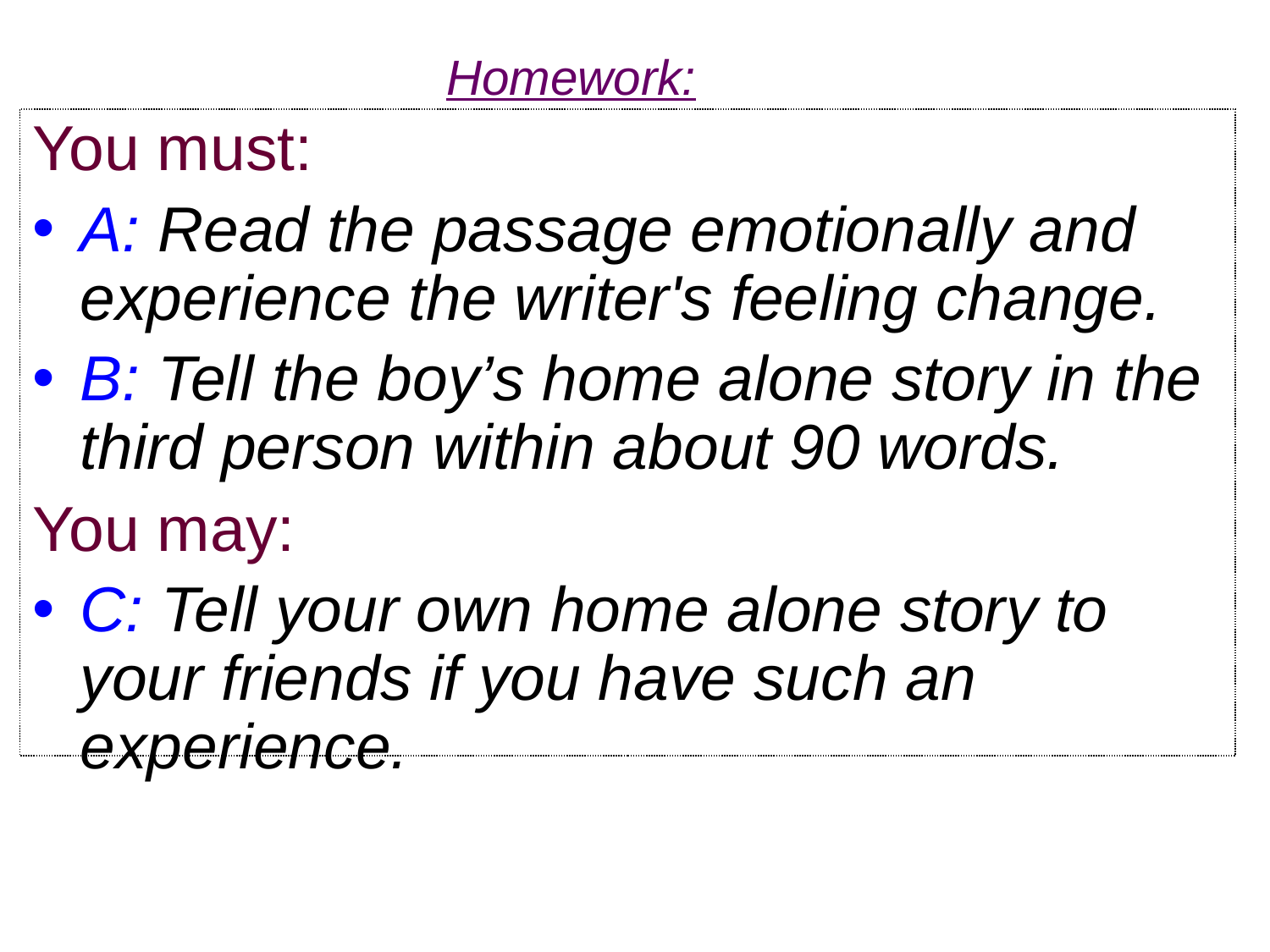

Homework:
You must:
A: Read the passage emotionally and experience the writer's feeling change.
B: Tell the boy’s home alone story in the third person within about 90 words.
You may:
C: Tell your own home alone story to your friends if you have such an experience.